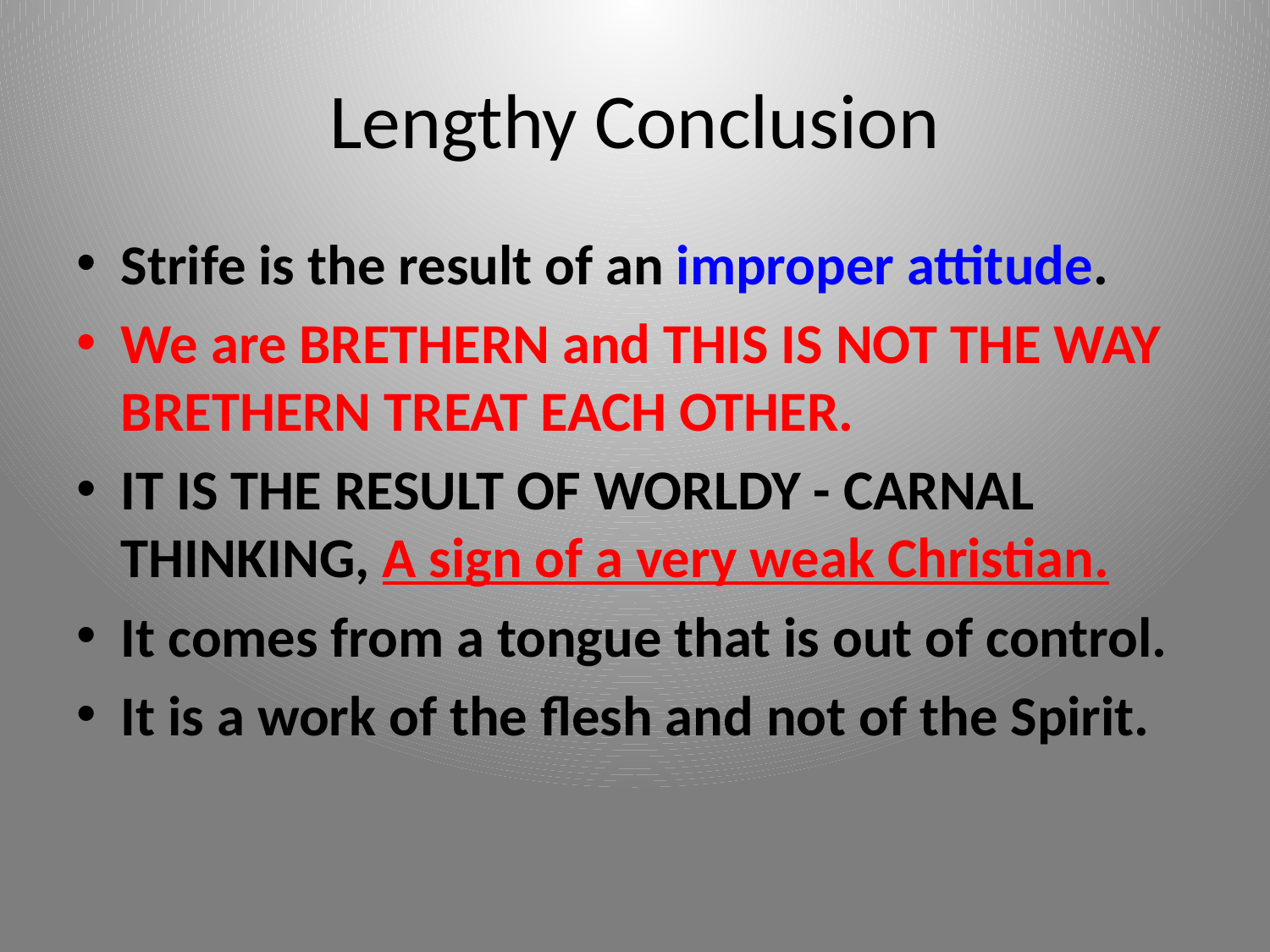

# Lengthy Conclusion
Strife is the result of an improper attitude.
We are BRETHERN and THIS IS NOT THE WAY BRETHERN TREAT EACH OTHER.
IT IS THE RESULT OF WORLDY - CARNAL THINKING, A sign of a very weak Christian.
It comes from a tongue that is out of control.
It is a work of the flesh and not of the Spirit.